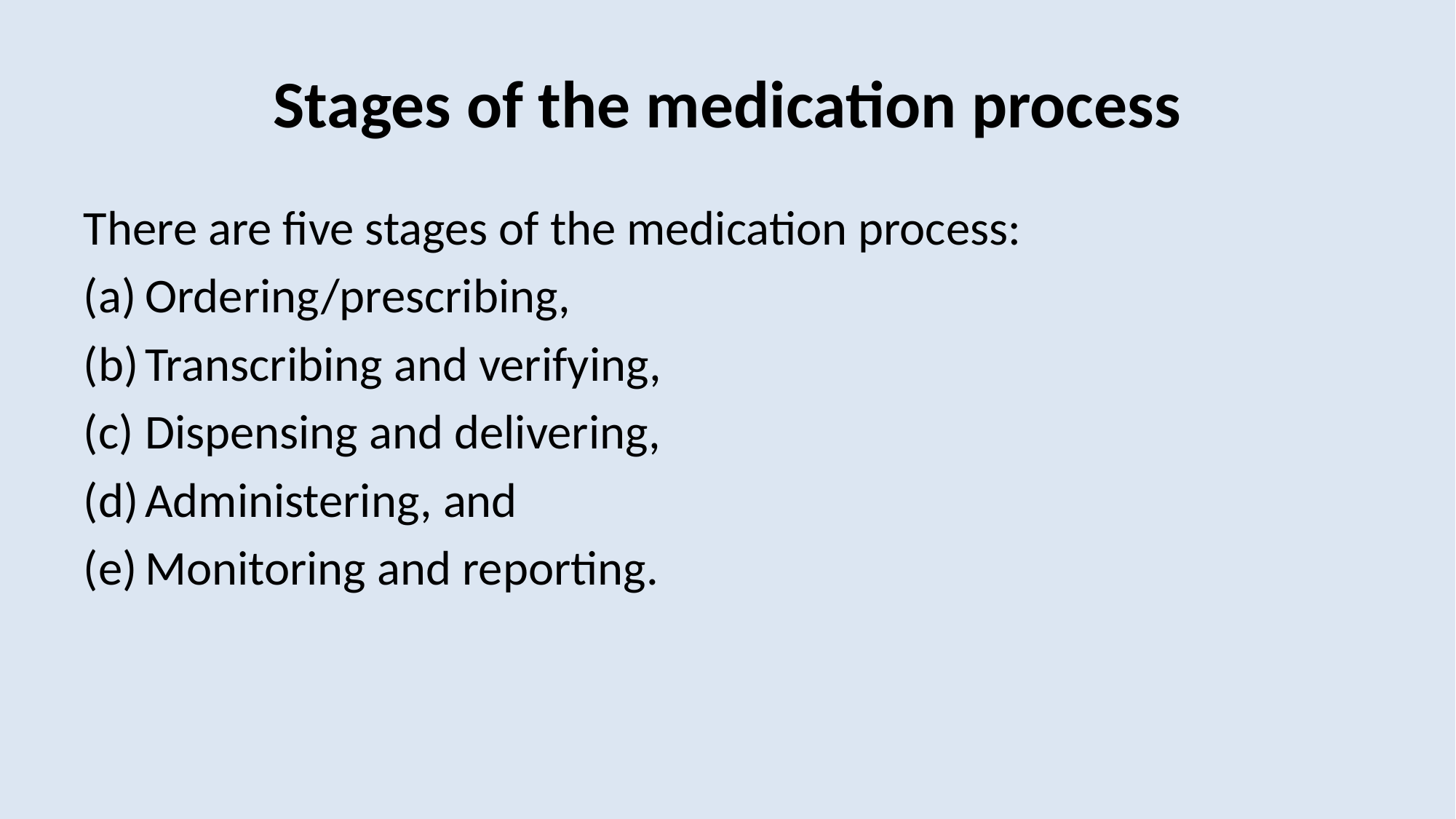

# Stages of the medication process
There are five stages of the medication process:
Ordering/prescribing,
Transcribing and verifying,
Dispensing and delivering,
Administering, and
Monitoring and reporting.